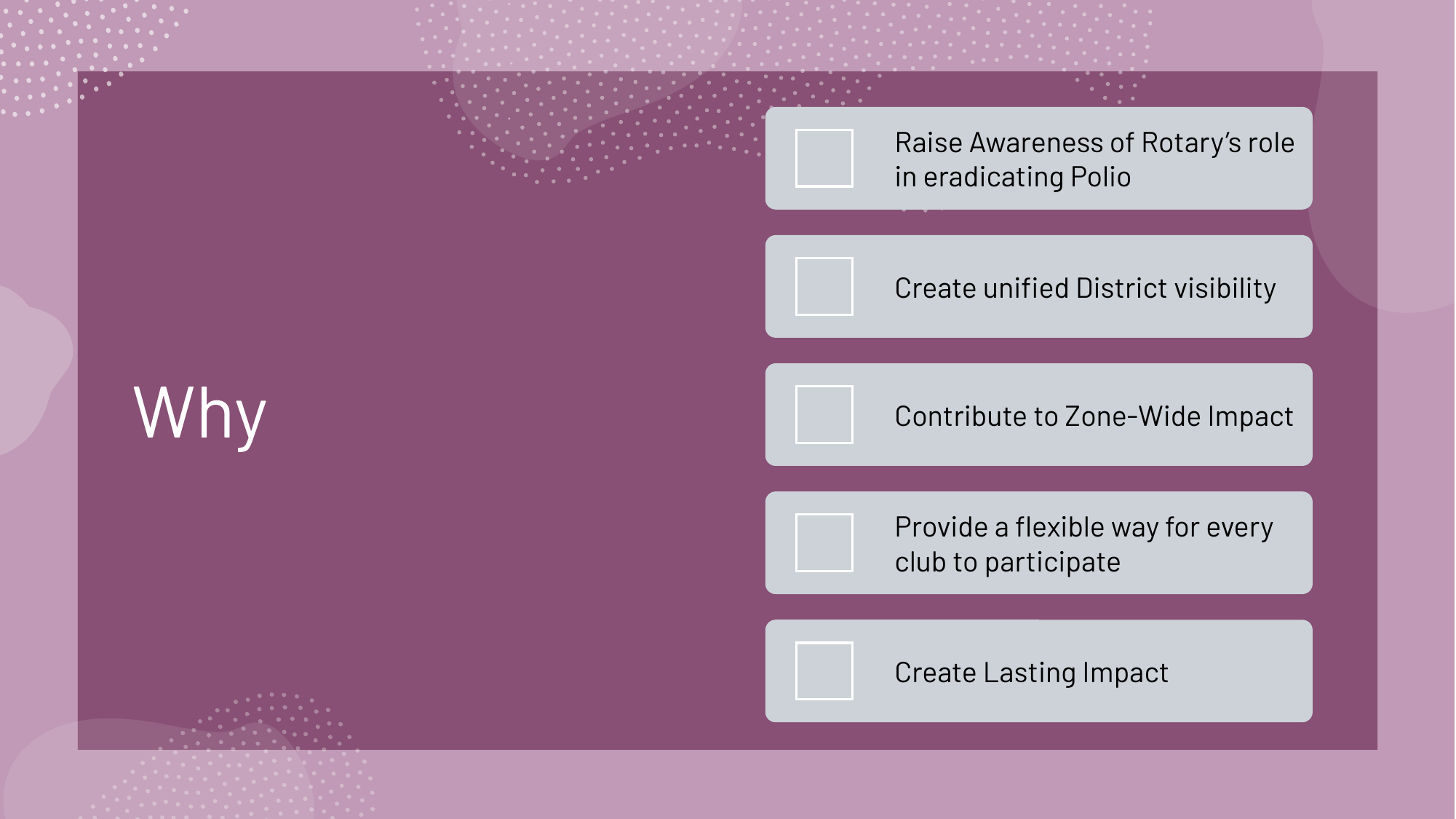

# Why
Raise Awareness of Rotary’s role in eradicating Polio
Create unified District visibility
Contribute to Zone-Wide Impact
Provide a flexible way for every club to participate
Create Lasting Impact